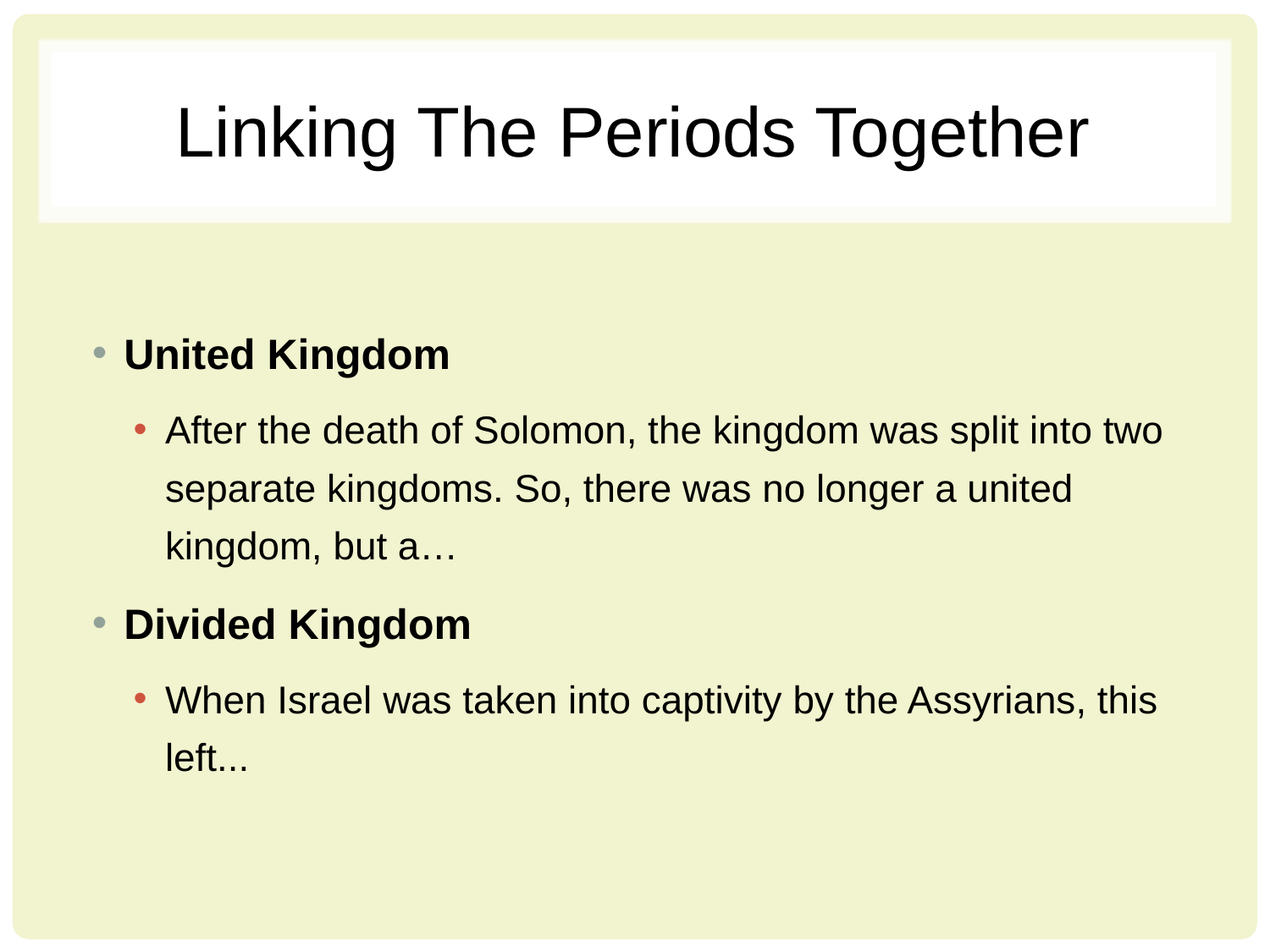

# Linking The Periods Together
United Kingdom
After the death of Solomon, the kingdom was split into two separate kingdoms. So, there was no longer a united kingdom, but a…
Divided Kingdom
When Israel was taken into captivity by the Assyrians, this left...